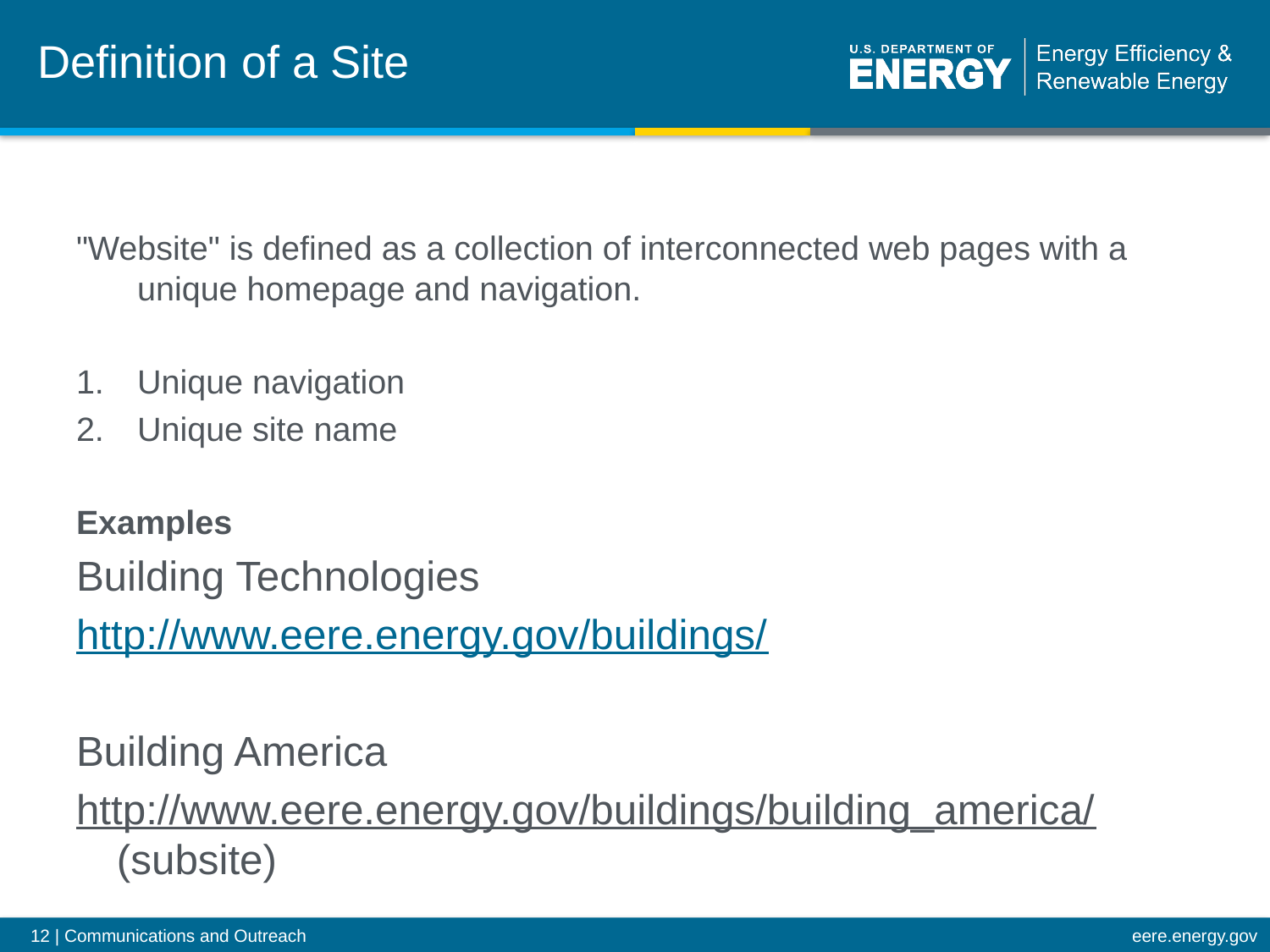

# Definition of a Site
"Website" is defined as a collection of interconnected web pages with a unique homepage and navigation.

Unique navigation
Unique site name

Examples
Building Technologies
http://www.eere.energy.gov/buildings/

Building America
http://www.eere.energy.gov/buildings/building_america/ (subsite)